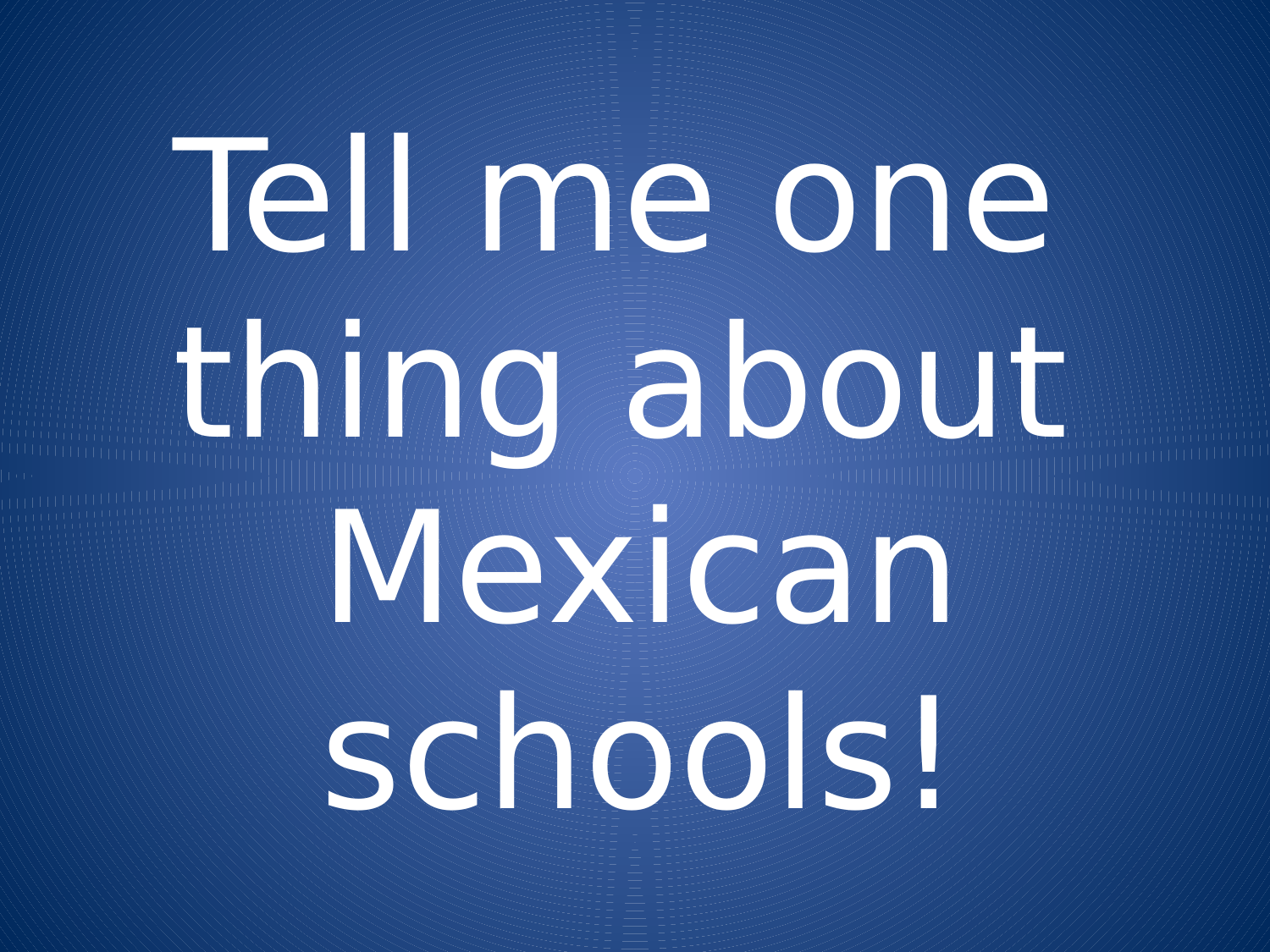

Tell me one
thing about
   Mexican
   schools!